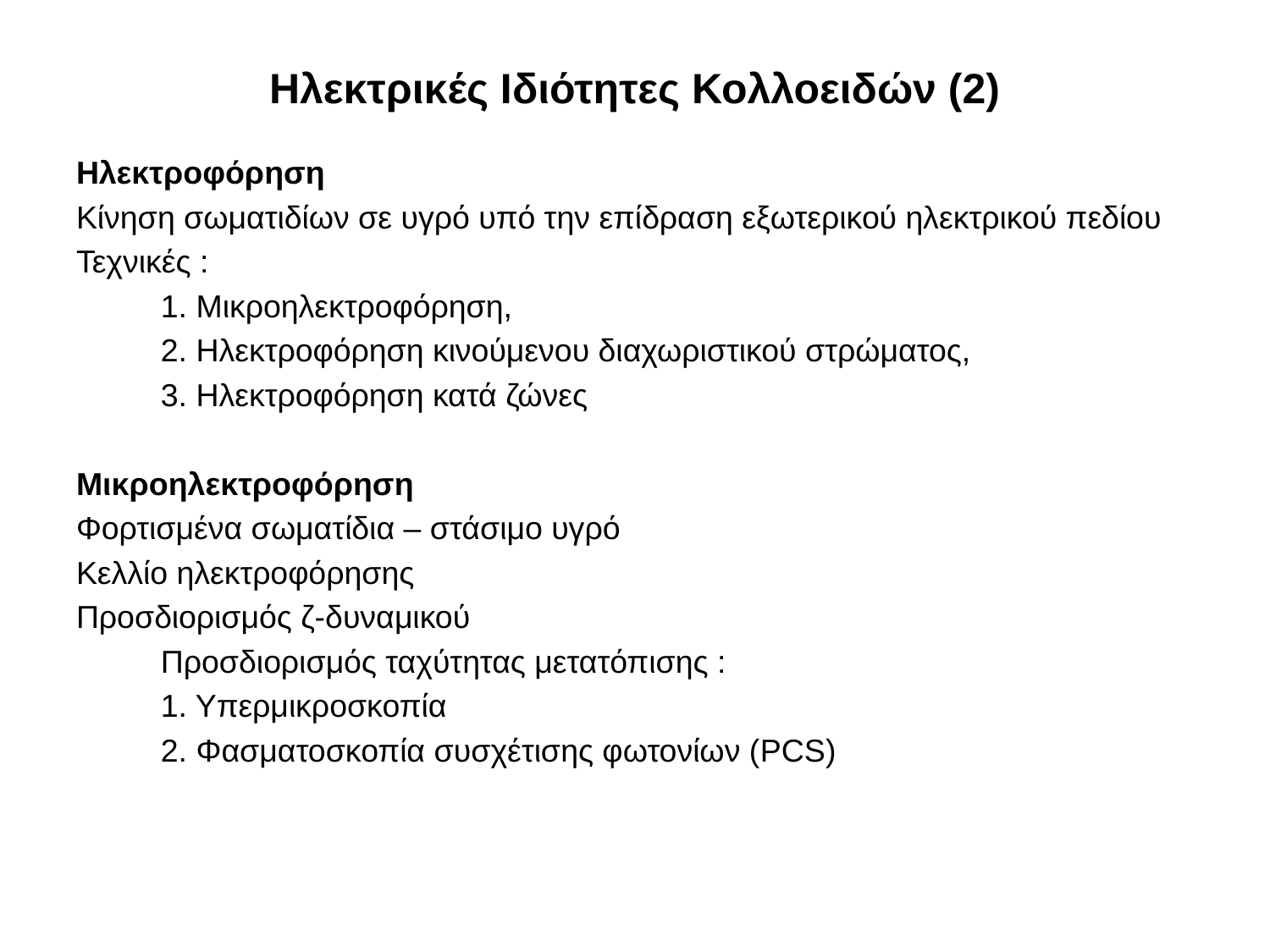

# Ηλεκτρικές Ιδιότητες Κολλοειδών (2)
Ηλεκτροφόρηση
Κίνηση σωματιδίων σε υγρό υπό την επίδραση εξωτερικού ηλεκτρικού πεδίου
Τεχνικές :
	1. Μικροηλεκτροφόρηση,
	2. Ηλεκτροφόρηση κινούμενου διαχωριστικού στρώματος,
	3. Ηλεκτροφόρηση κατά ζώνες

Μικροηλεκτροφόρηση
Φορτισμένα σωματίδια – στάσιμο υγρό
Κελλίο ηλεκτροφόρησης
Προσδιορισμός ζ-δυναμικού
	Προσδιορισμός ταχύτητας μετατόπισης :
	1. Υπερμικροσκοπία
	2. Φασματοσκοπία συσχέτισης φωτονίων (PCS)